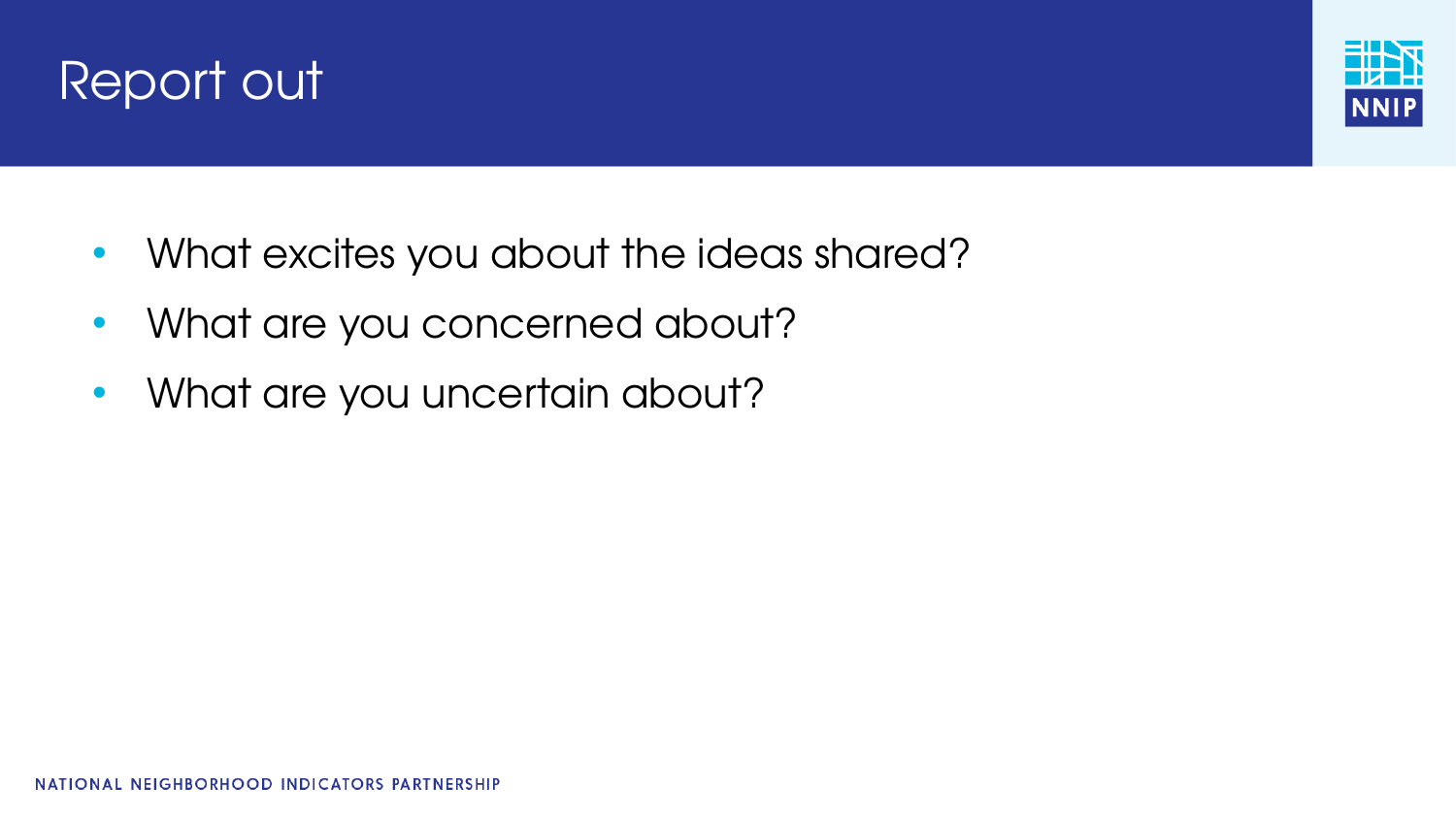

# Report out
What excites you about the ideas shared?
What are you concerned about?
What are you uncertain about?